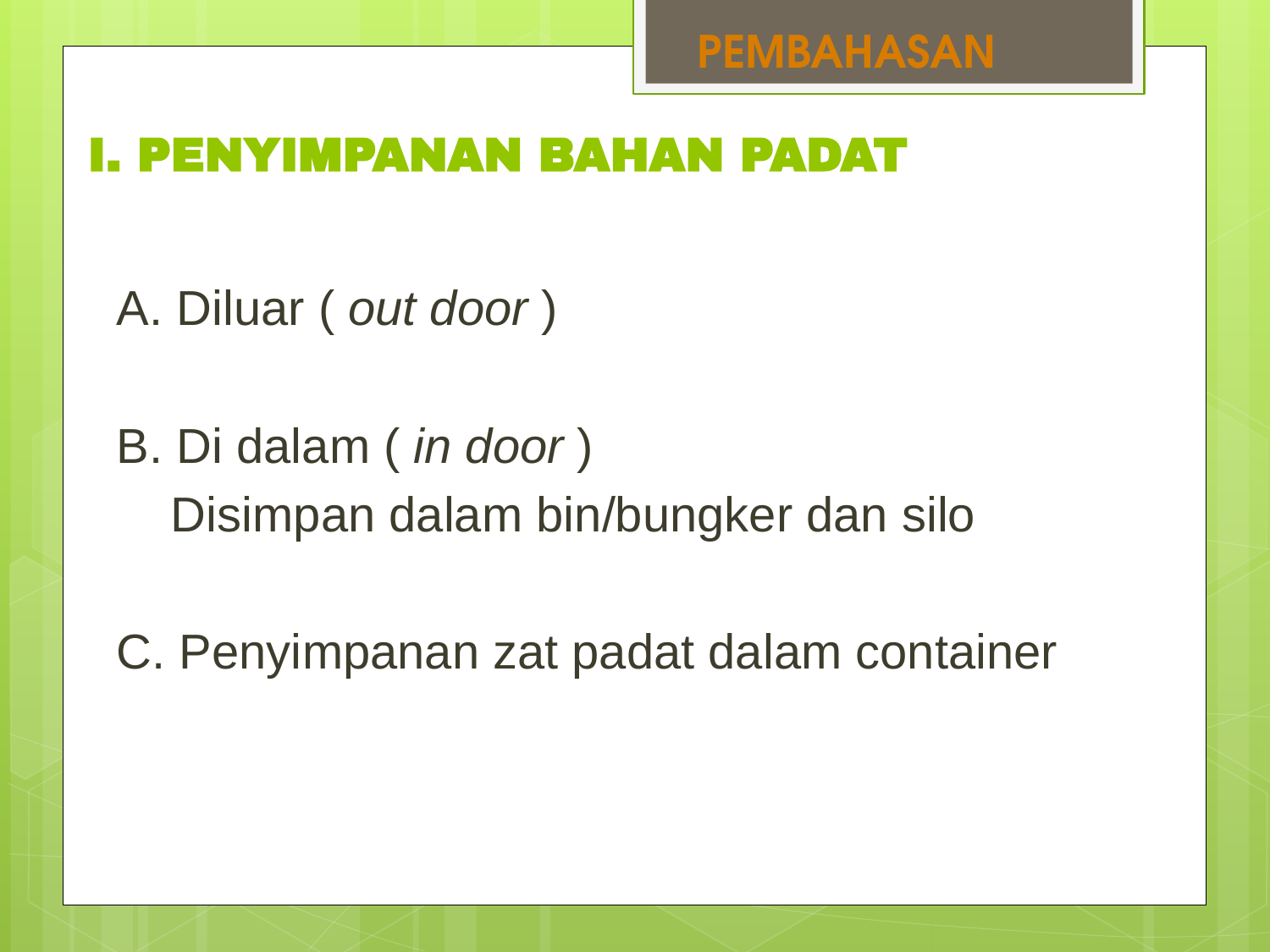

PEMBAHASAN
# I. PENYIMPANAN BAHAN PADAT

A. Diluar ( out door )

B. Di dalam ( in door )
    Disimpan dalam bin/bungker dan silo

C. Penyimpanan zat padat dalam container